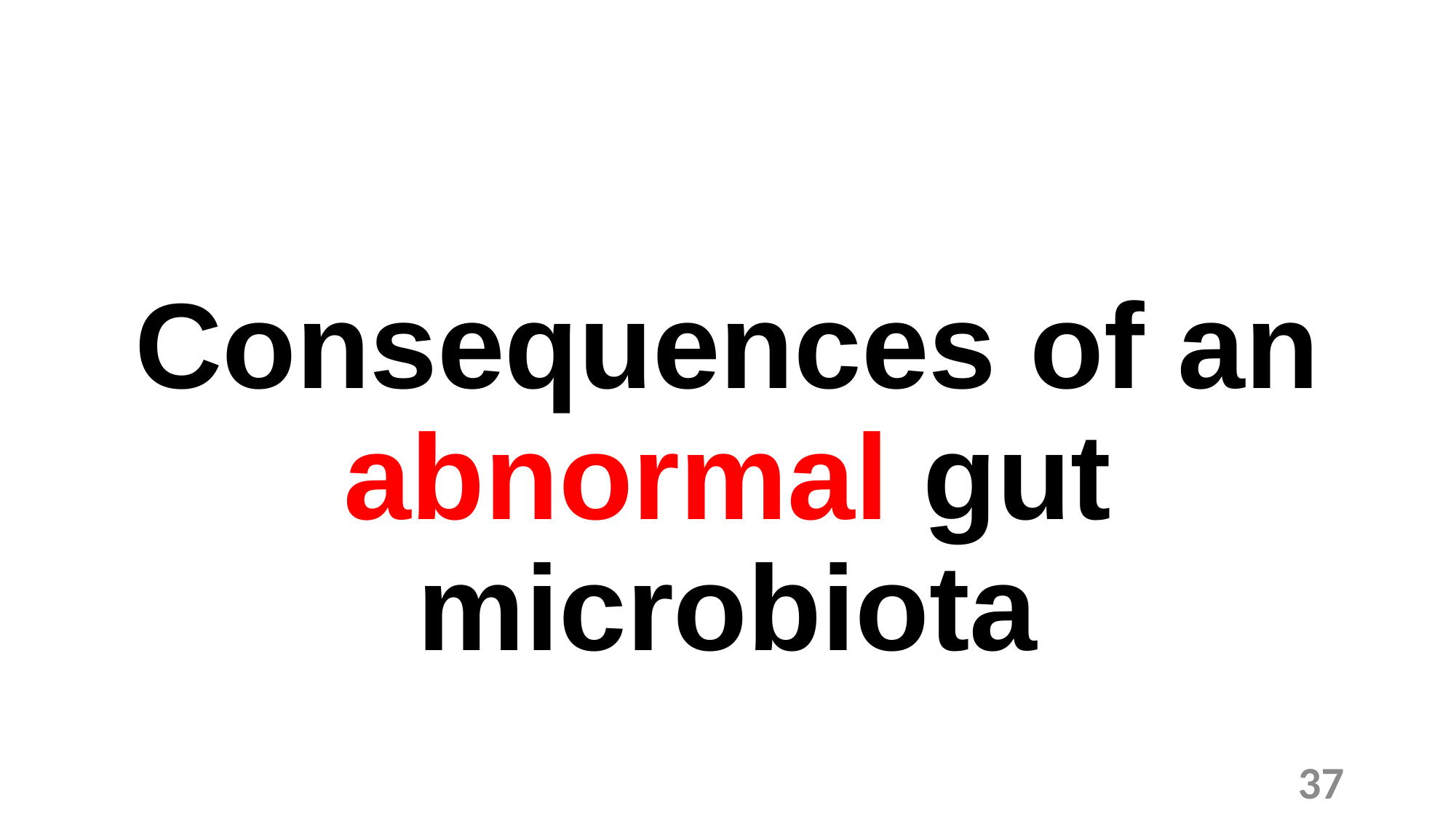

# Consequences of an abnormal gut microbiota
37